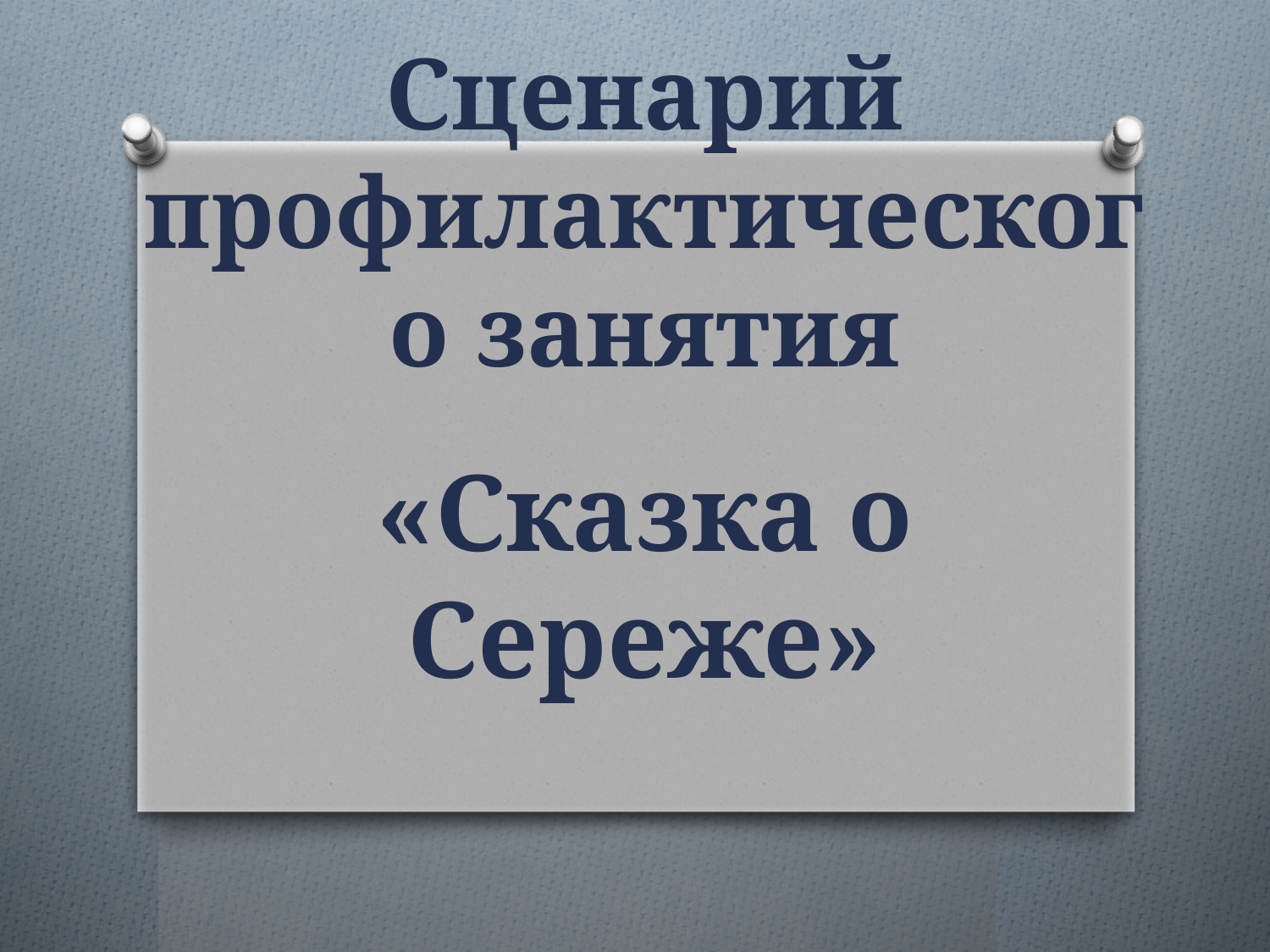

# Сценарий профилактического занятия «Сказка о Сереже»